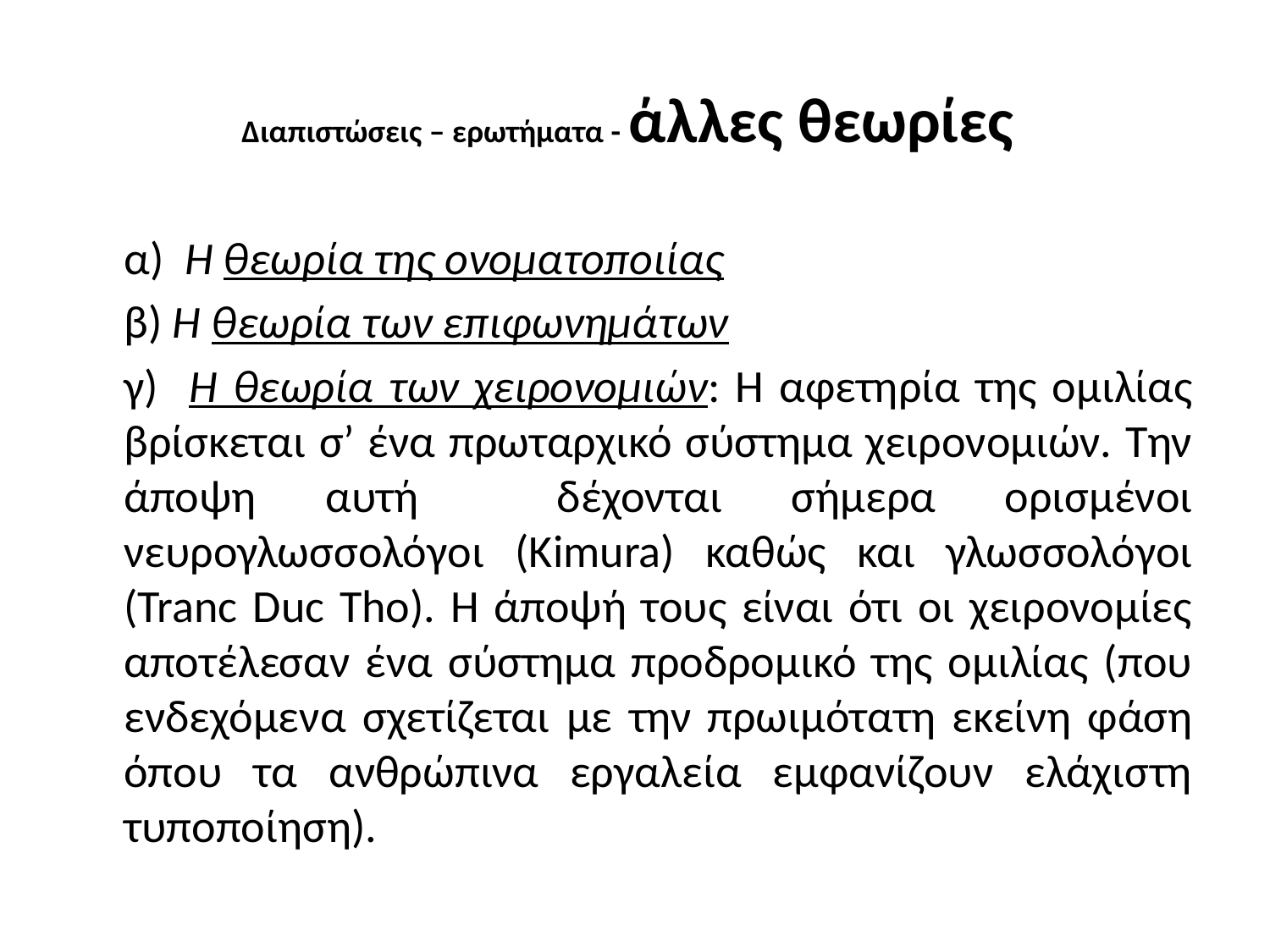

# Διαπιστώσεις – ερωτήματα - άλλες θεωρίες
	α)  Η θεωρία της ονοματοποιίας
	β) Η θεωρία των επιφωνημάτων
	γ)  Η θεωρία των χειρονομιών: Η αφετηρία της ομιλίας βρίσκεται σ’ ένα πρωταρχικό σύστημα χειρονομιών. Την άποψη αυτή  δέχονται σήμερα ορισμένοι νευρογλωσσολόγοι (Kimura) καθώς και γλωσσολόγοι (Tranc Duc Tho). Η άποψή τους είναι ότι οι χειρονομίες αποτέλεσαν ένα σύστημα προδρομικό της ομιλίας (που ενδεχόμενα σχετίζεται με την πρωιμότατη εκείνη φάση όπου τα ανθρώπινα εργαλεία εμφανίζουν ελάχιστη τυποποίηση).